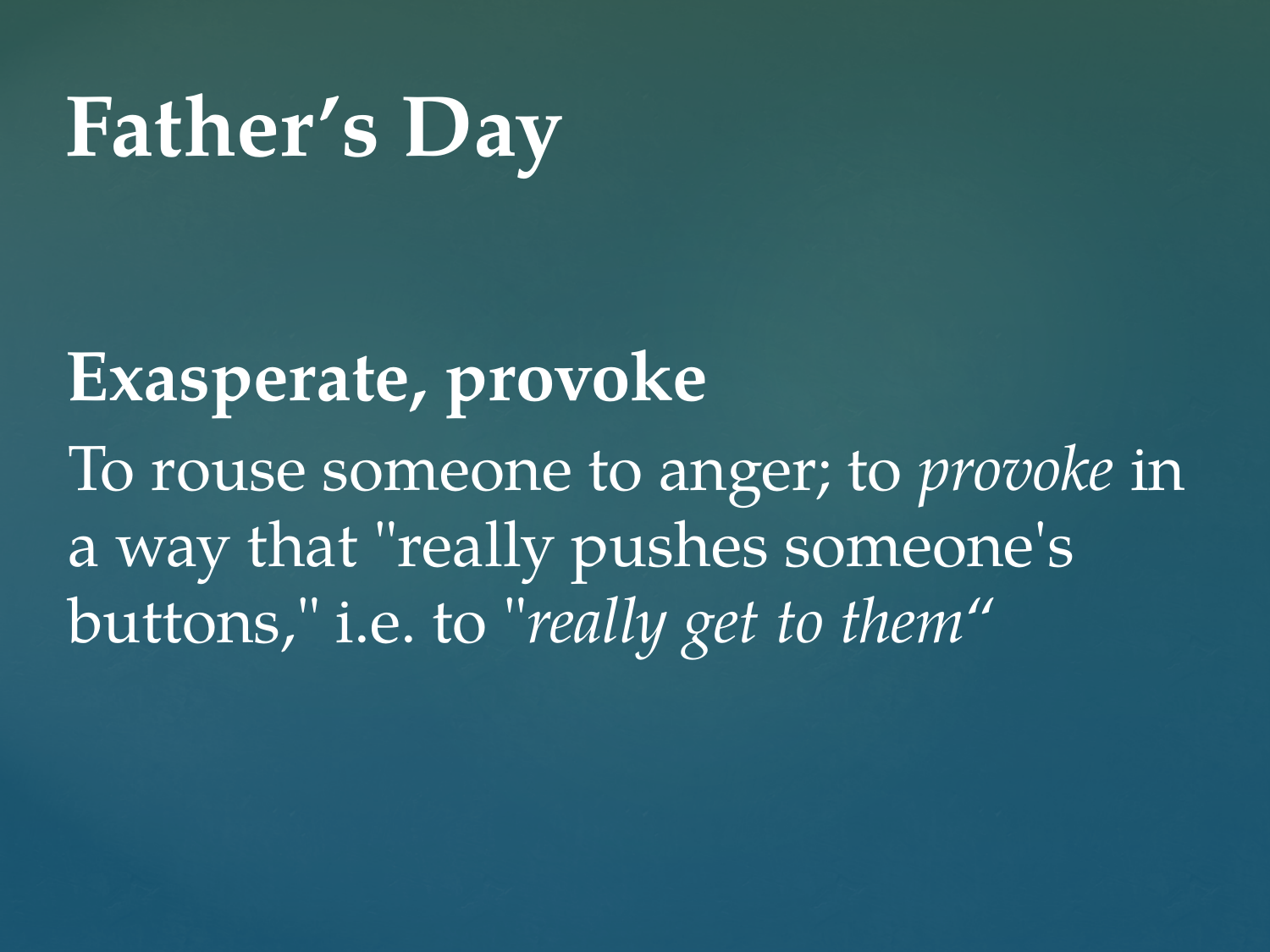

# Father’s Day
Exasperate, provoke
To rouse someone to anger; to provoke in a way that "really pushes someone's buttons," i.e. to "really get to them“